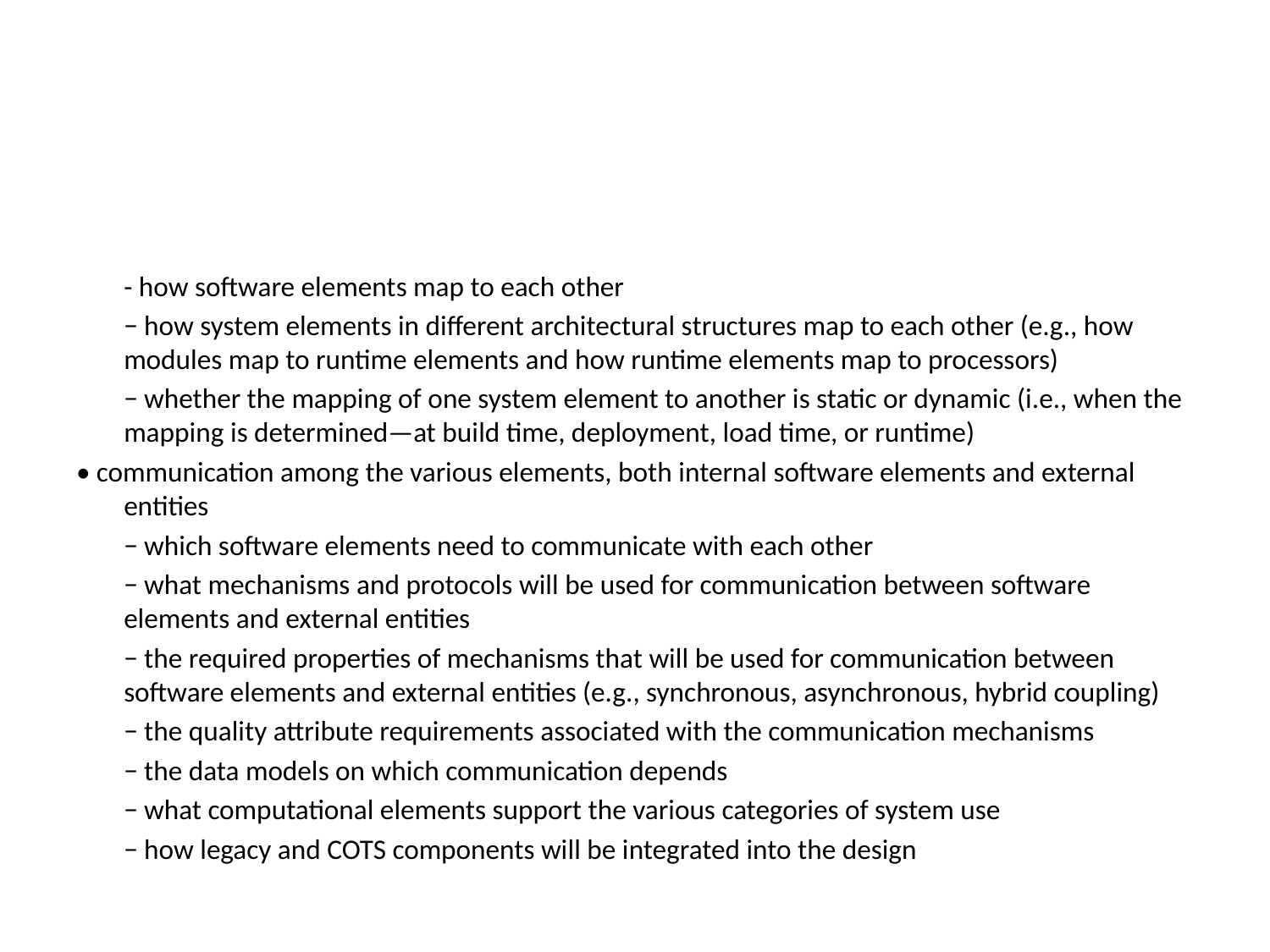

#

	- how software elements map to each other
	− how system elements in different architectural structures map to each other (e.g., how modules map to runtime elements and how runtime elements map to processors)
	− whether the mapping of one system element to another is static or dynamic (i.e., when the mapping is determined—at build time, deployment, load time, or runtime)
• communication among the various elements, both internal software elements and external entities
	− which software elements need to communicate with each other
	− what mechanisms and protocols will be used for communication between software elements and external entities
	− the required properties of mechanisms that will be used for communication between software elements and external entities (e.g., synchronous, asynchronous, hybrid coupling)
	− the quality attribute requirements associated with the communication mechanisms
	− the data models on which communication depends
	− what computational elements support the various categories of system use
	− how legacy and COTS components will be integrated into the design